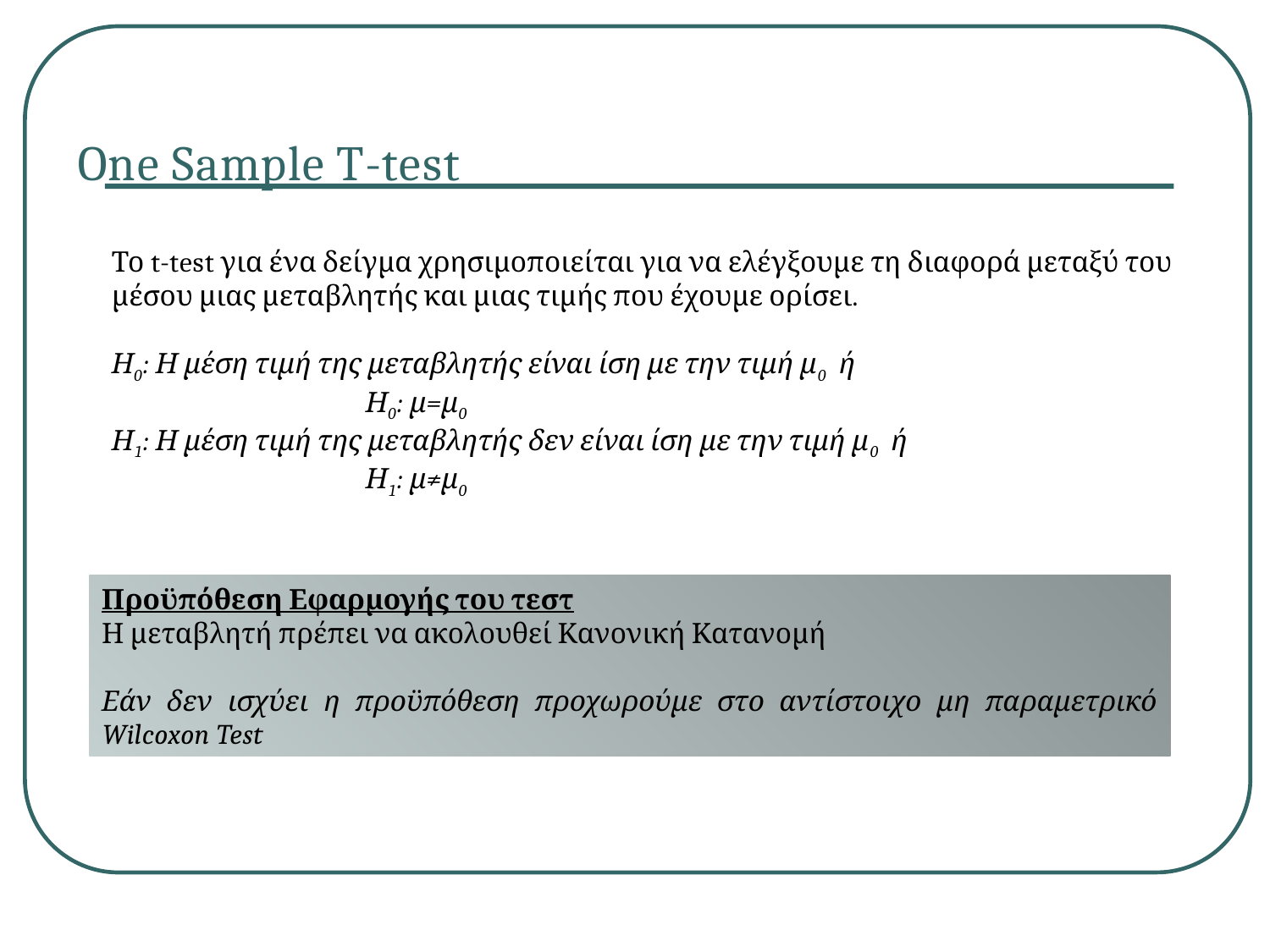

One Sample T-test
Το t-test για ένα δείγμα χρησιμοποιείται για να ελέγξουμε τη διαφορά μεταξύ του μέσου μιας μεταβλητής και μιας τιμής που έχουμε ορίσει.

Η0: Η μέση τιμή της μεταβλητής είναι ίση με την τιμή μ0  ή
		Η0: μ=μ0
Η1: Η μέση τιμή της μεταβλητής δεν είναι ίση με την τιμή μ0  ή
		Η1: μ≠μ0

Προϋπόθεση Εφαρμογής του τεστ
Η μεταβλητή πρέπει να ακολουθεί Κανονική Κατανομή

Εάν δεν ισχύει η προϋπόθεση προχωρούμε στο αντίστοιχο μη παραμετρικό Wilcoxon Test